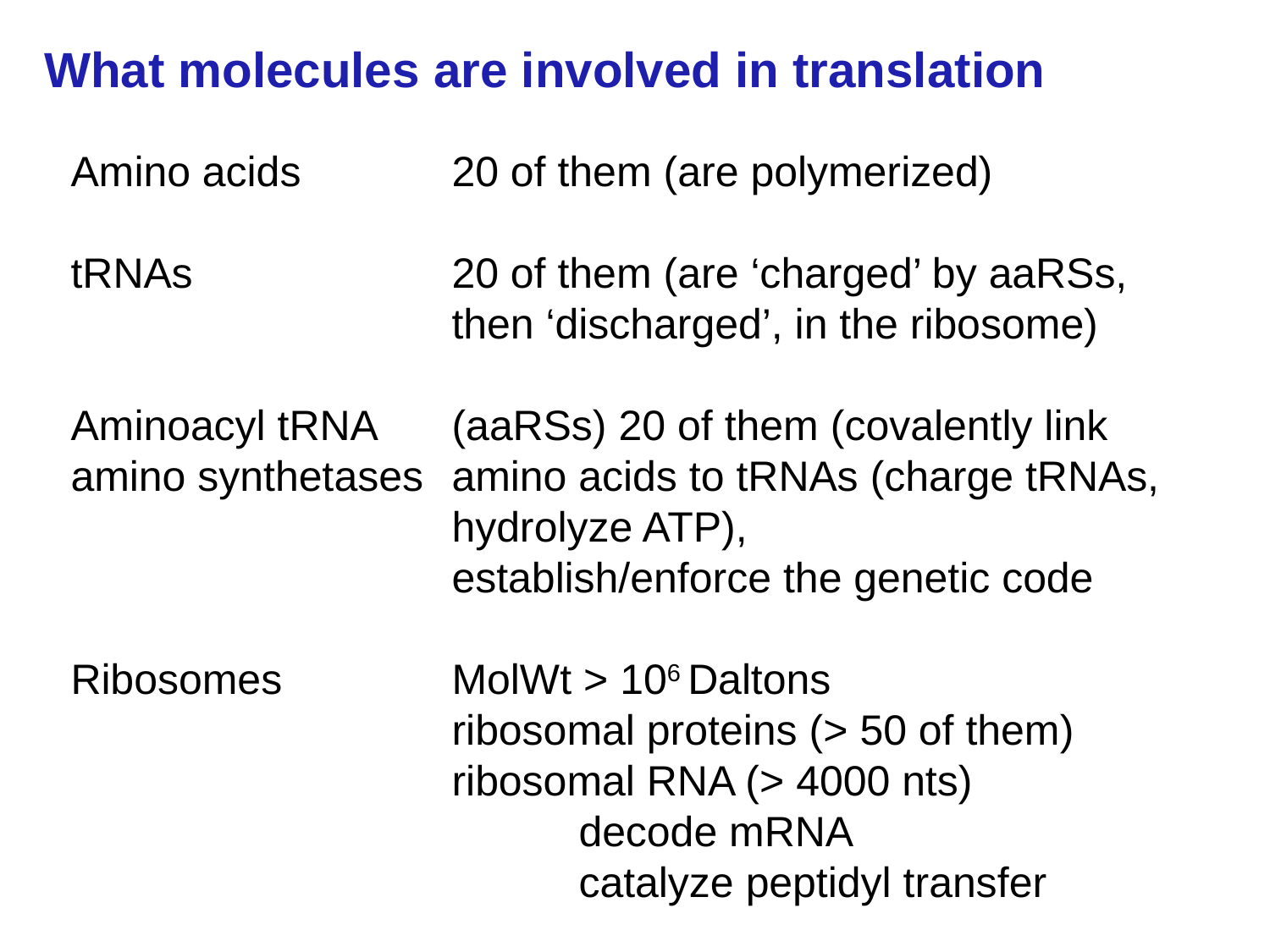

What molecules are involved in translation
Amino acids		20 of them (are polymerized)

tRNAs			20 of them (are ‘charged’ by aaRSs, 			then ‘discharged’, in the ribosome)

Aminoacyl tRNA 	(aaRSs) 20 of them (covalently link amino synthetases 	amino acids to tRNAs (charge tRNAs, 			hydrolyze ATP),
			establish/enforce the genetic code

Ribosomes		MolWt > 106 Daltons
			ribosomal proteins (> 50 of them)
			ribosomal RNA (> 4000 nts)
				decode mRNA
				catalyze peptidyl transfer